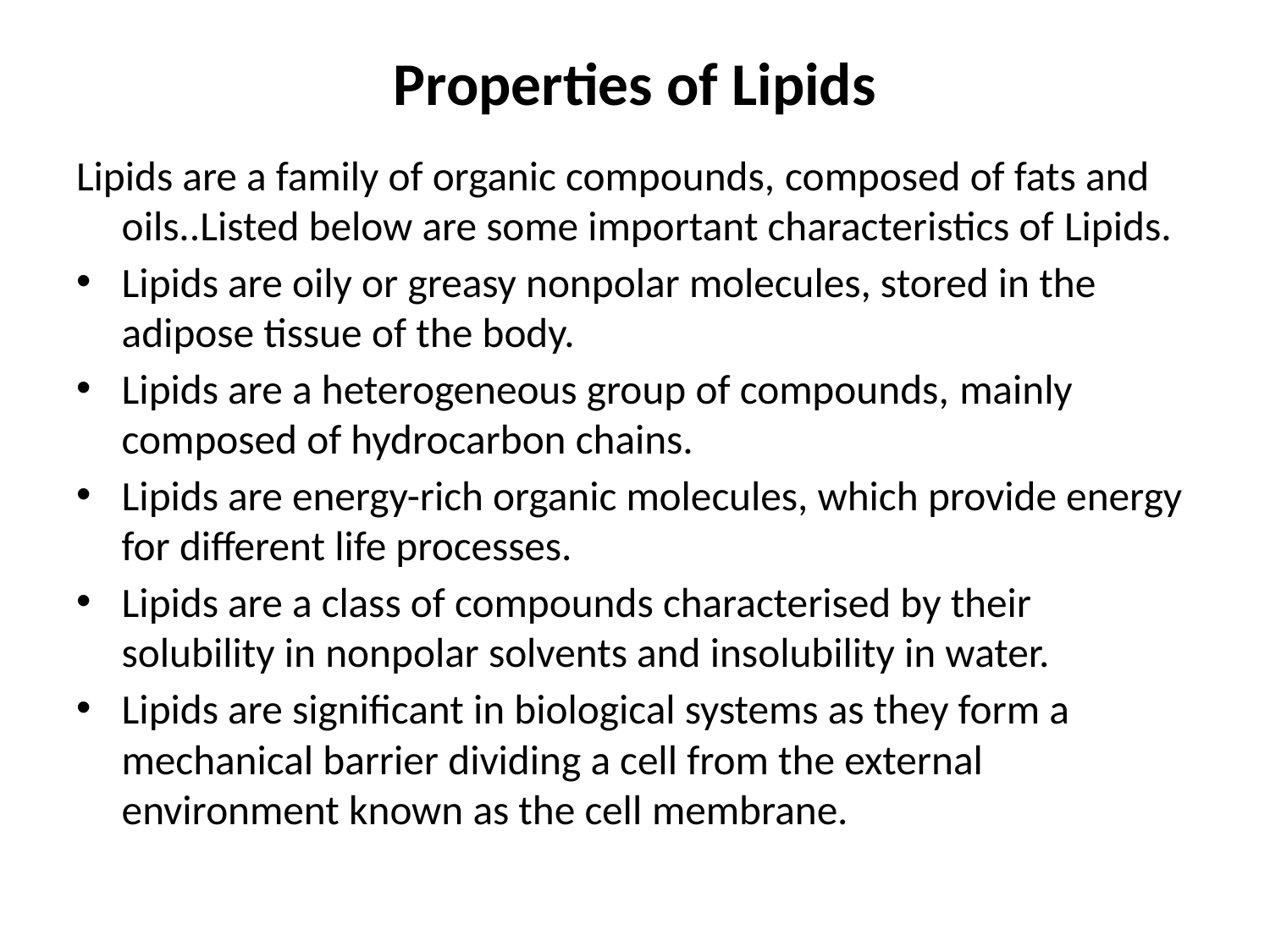

# Properties of Lipids
Lipids are a family of organic compounds, composed of fats and  oils..Listed below are some important characteristics of Lipids.
Lipids are oily or greasy nonpolar molecules, stored in the adipose tissue of the body.
Lipids are a heterogeneous group of compounds, mainly composed of hydrocarbon chains.
Lipids are energy-rich organic molecules, which provide energy for different life processes.
Lipids are a class of compounds characterised by their solubility in nonpolar solvents and insolubility in water.
Lipids are significant in biological systems as they form a mechanical barrier dividing a cell from the external environment known as the cell membrane.